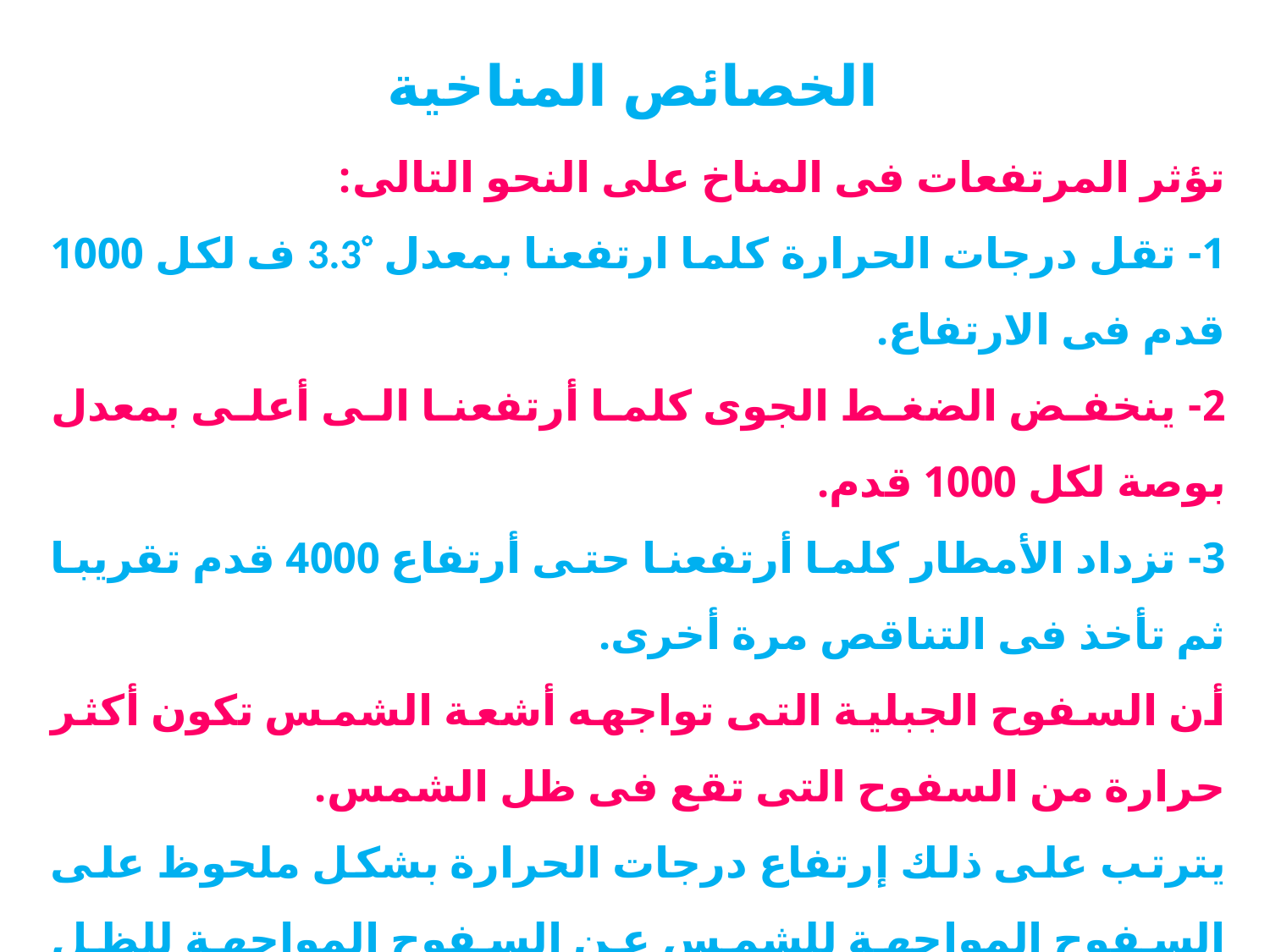

الخصائص المناخية
	تؤثر المرتفعات فى المناخ على النحو التالى:
1- تقل درجات الحرارة كلما ارتفعنا بمعدل 3.3° ف لكل 1000 قدم فى الارتفاع.
2- ينخفض الضغط الجوى كلما أرتفعنا الى أعلى بمعدل بوصة لكل 1000 قدم.
3- تزداد الأمطار كلما أرتفعنا حتى أرتفاع 4000 قدم تقريبا ثم تأخذ فى التناقص مرة أخرى.
أن السفوح الجبلية التى تواجهه أشعة الشمس تكون أكثر حرارة من السفوح التى تقع فى ظل الشمس.
يترتب على ذلك إرتفاع درجات الحرارة بشكل ملحوظ على السفوح المواجهة للشمس عن السفوح المواجهة للظل كما ترتب على هذه الظاهرة أن خط الثلج الدائم على المناطق الجبلية ليس مستقيماً وأنما يميل على السفوح تبعا لمواجهتها لأشعة الشمس.